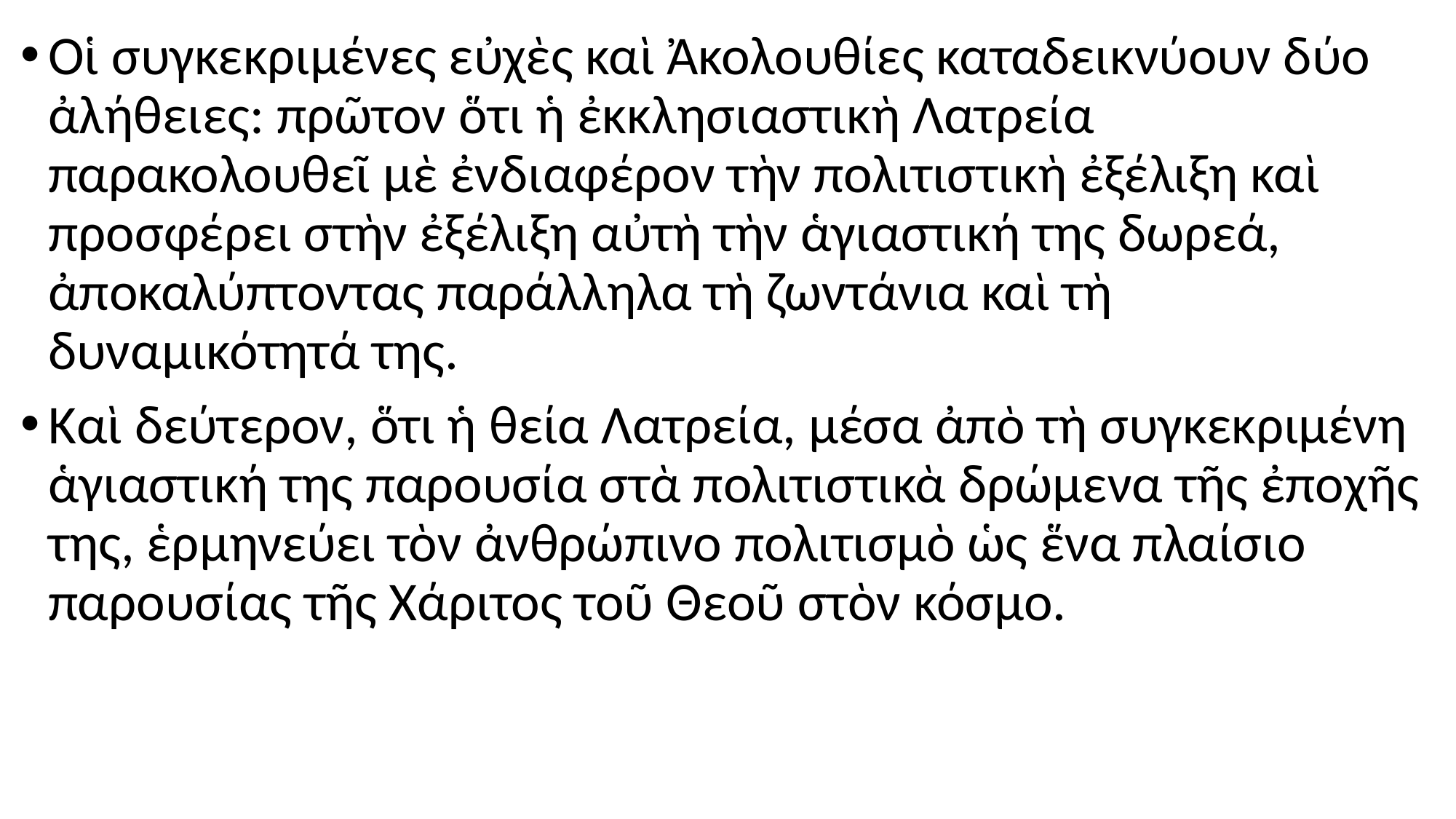

#
Οἱ συγκεκριμένες εὐχὲς καὶ Ἀκολουθίες καταδεικνύουν δύο ἀλήθειες: πρῶτον ὅτι ἡ ἐκκλησιαστικὴ Λατρεία παρακολουθεῖ μὲ ἐνδιαφέρον τὴν πολιτιστικὴ ἐξέλιξη καὶ προσφέρει στὴν ἐξέλιξη αὐτὴ τὴν ἁγιαστική της δωρεά, ἀποκαλύπτοντας παράλληλα τὴ ζωντάνια καὶ τὴ δυναμικότητά της.
Καὶ δεύτερον, ὅτι ἡ θεία Λατρεία, μέσα ἀπὸ τὴ συγκεκριμένη ἁγιαστική της παρουσία στὰ πολιτιστικὰ δρώμενα τῆς ἐποχῆς της, ἑρμηνεύει τὸν ἀνθρώπινο πολιτισμὸ ὡς ἕνα πλαίσιο παρουσίας τῆς Χάριτος τοῦ Θεοῦ στὸν κόσμο.